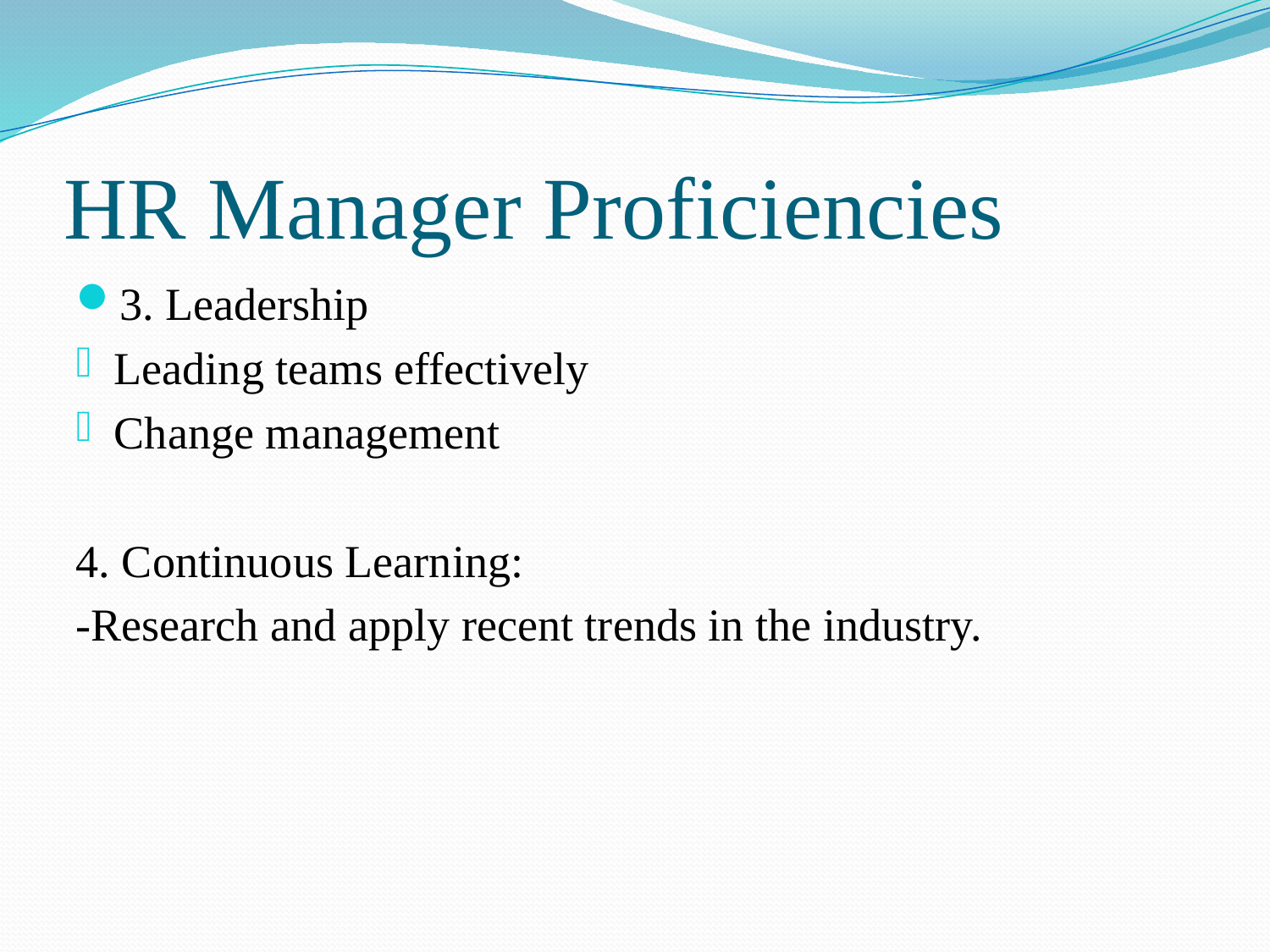

# HR Manager Proficiencies
3. Leadership
Leading teams effectively
Change management

4. Continuous Learning:
-Research and apply recent trends in the industry.